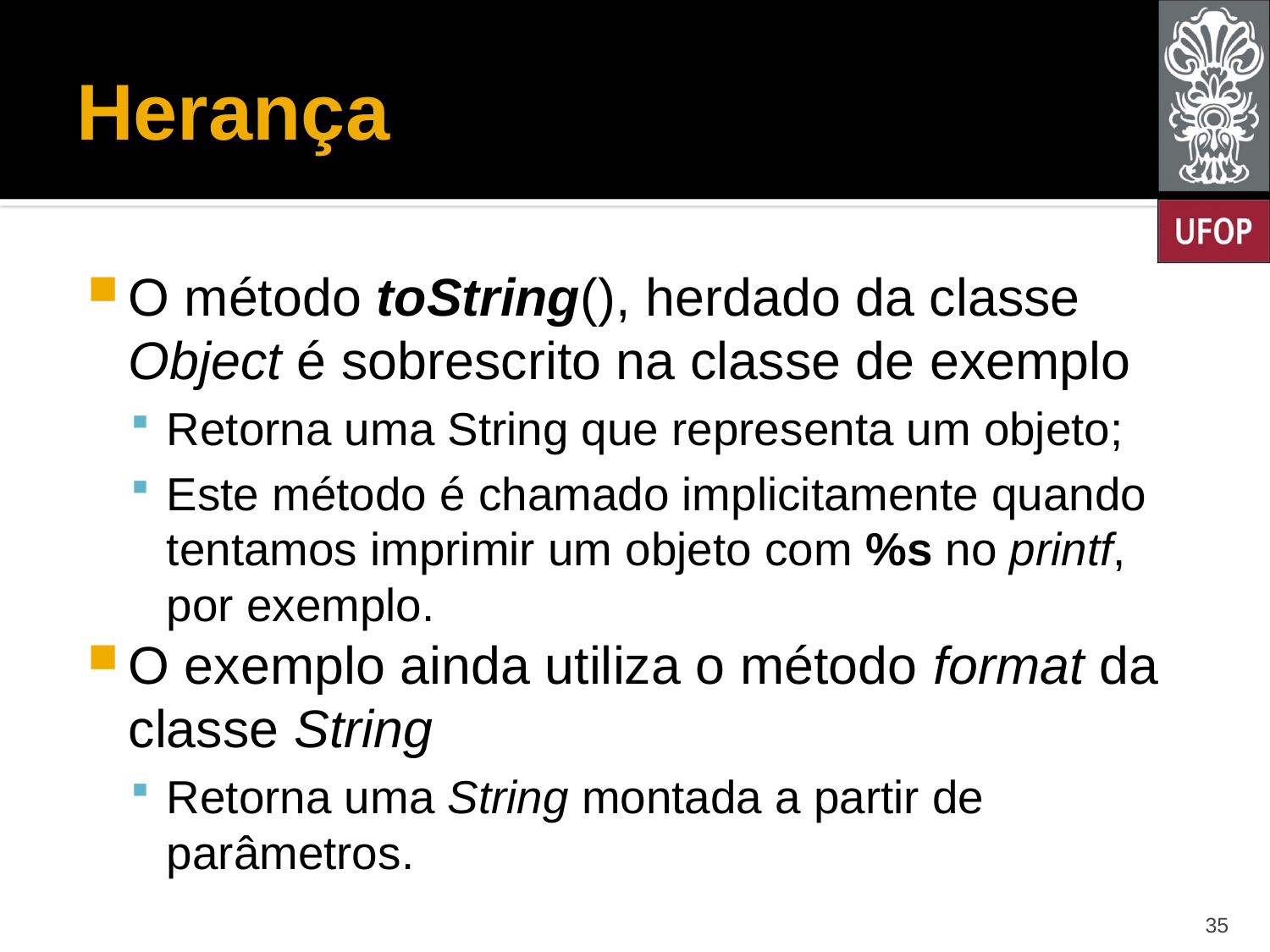

# Herança
O método toString(), herdado da classe Object é sobrescrito na classe de exemplo
Retorna uma String que representa um objeto;
Este método é chamado implicitamente quando tentamos imprimir um objeto com %s no printf, por exemplo.
O exemplo ainda utiliza o método format da classe String
Retorna uma String montada a partir de parâmetros.
35